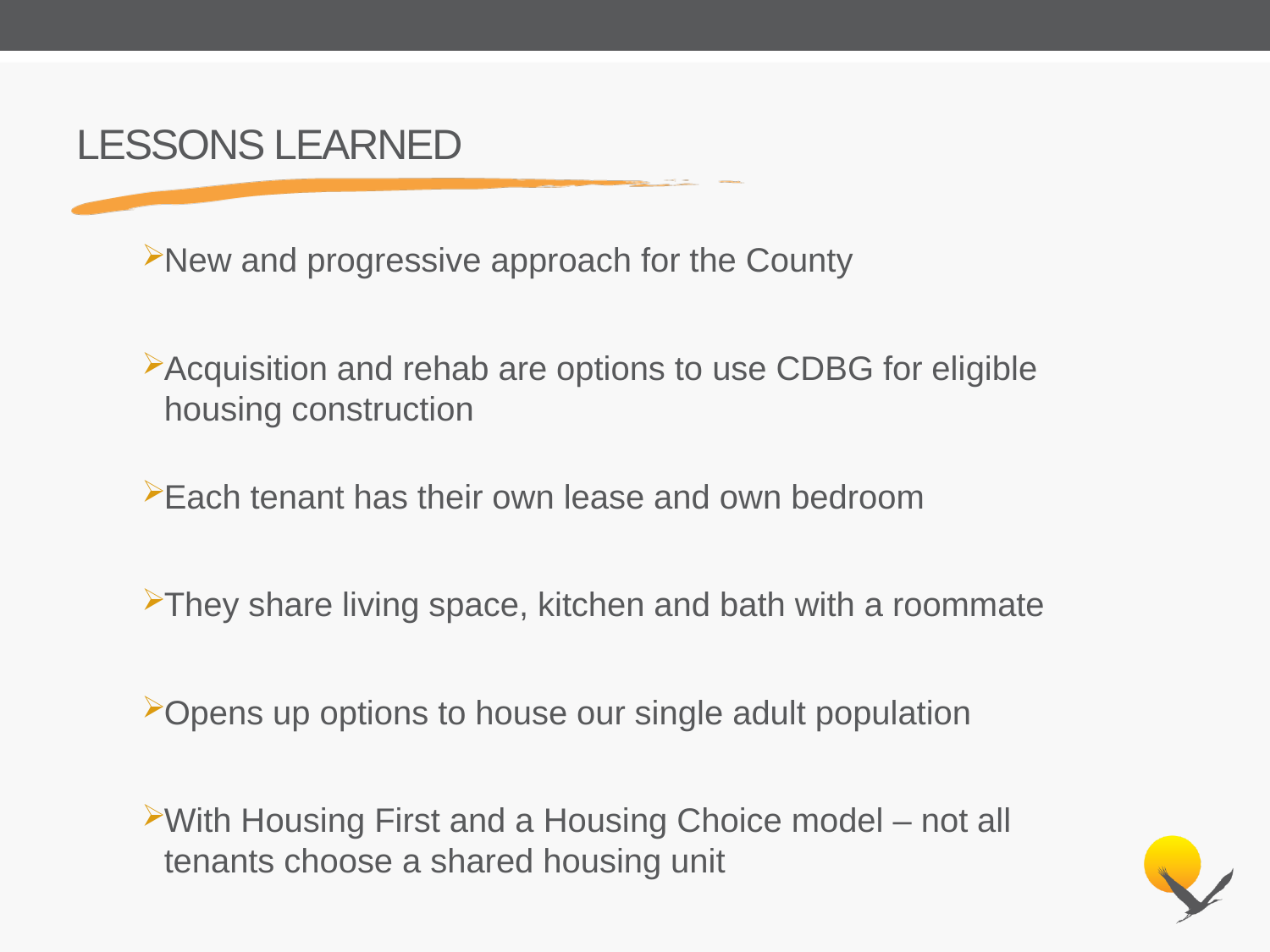

# LESSONS LEARNED
New and progressive approach for the County

Acquisition and rehab are options to use CDBG for eligible housing construction
Each tenant has their own lease and own bedroom

They share living space, kitchen and bath with a roommate

Opens up options to house our single adult population

With Housing First and a Housing Choice model – not all tenants choose a shared housing unit